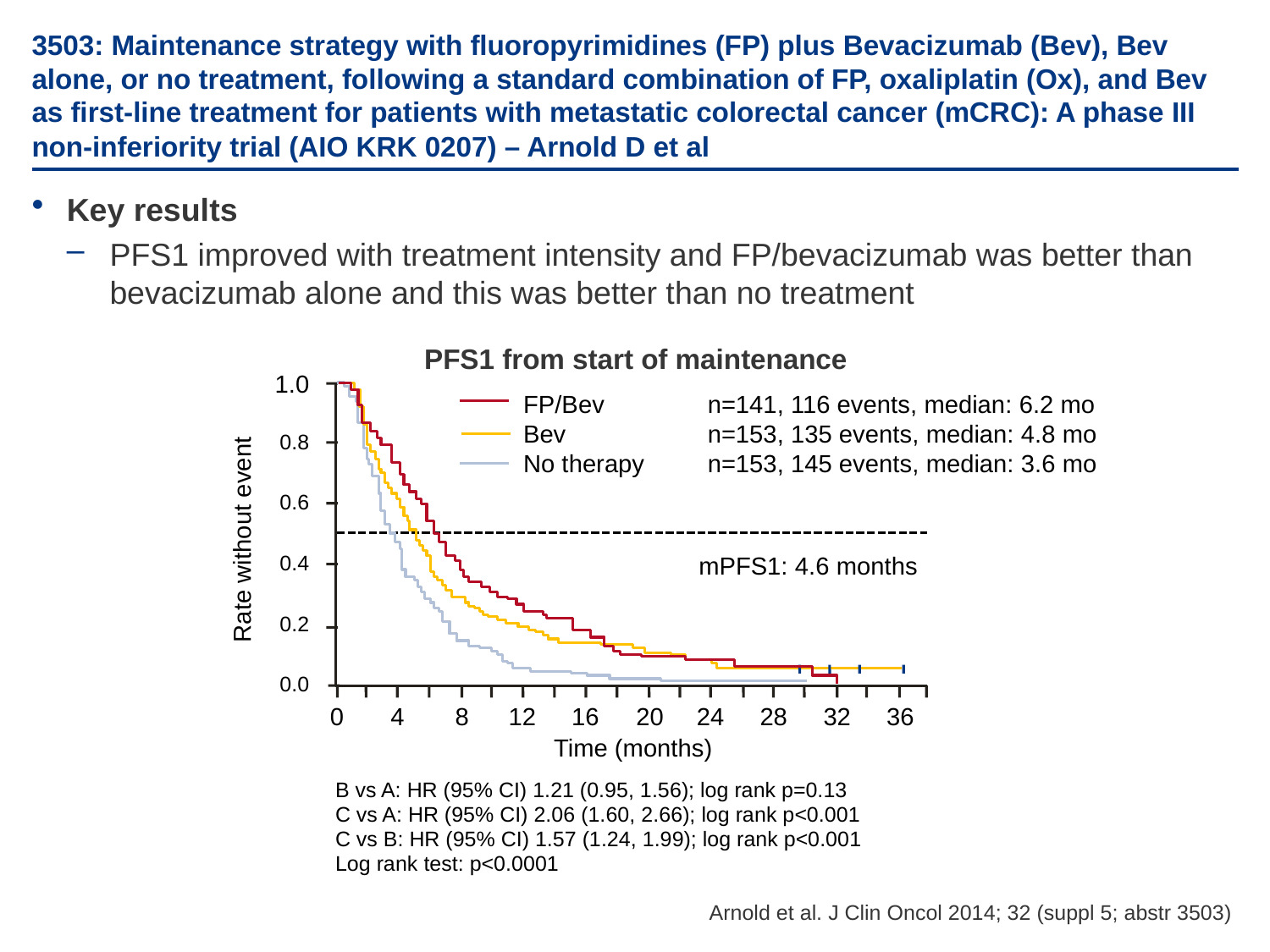

# 3503: Maintenance strategy with fluoropyrimidines (FP) plus Bevacizumab (Bev), Bev alone, or no treatment, following a standard combination of FP, oxaliplatin (Ox), and Bev as first-line treatment for patients with metastatic colorectal cancer (mCRC): A phase III non-inferiority trial (AIO KRK 0207) – Arnold D et al
Key results
PFS1 improved with treatment intensity and FP/bevacizumab was better than bevacizumab alone and this was better than no treatment
PFS1 from start of maintenance
1.0

FP/Bev
Bev
No therapy
n=141, 116 events, median: 6.2 mo
n=153, 135 events, median: 4.8 mo
n=153, 145 events, median: 3.6 mo

0.8

0.6

Rate without event
0.4
mPFS1: 4.6 months

0.2

0.0

0
4
8
12
16
20
24
28
32
36
Time (months)
B vs A: HR (95% CI) 1.21 (0.95, 1.56); log rank p=0.13
C vs A: HR (95% CI) 2.06 (1.60, 2.66); log rank p<0.001
C vs B: HR (95% CI) 1.57 (1.24, 1.99); log rank p<0.001
Log rank test: p<0.0001
Arnold et al. J Clin Oncol 2014; 32 (suppl 5; abstr 3503)